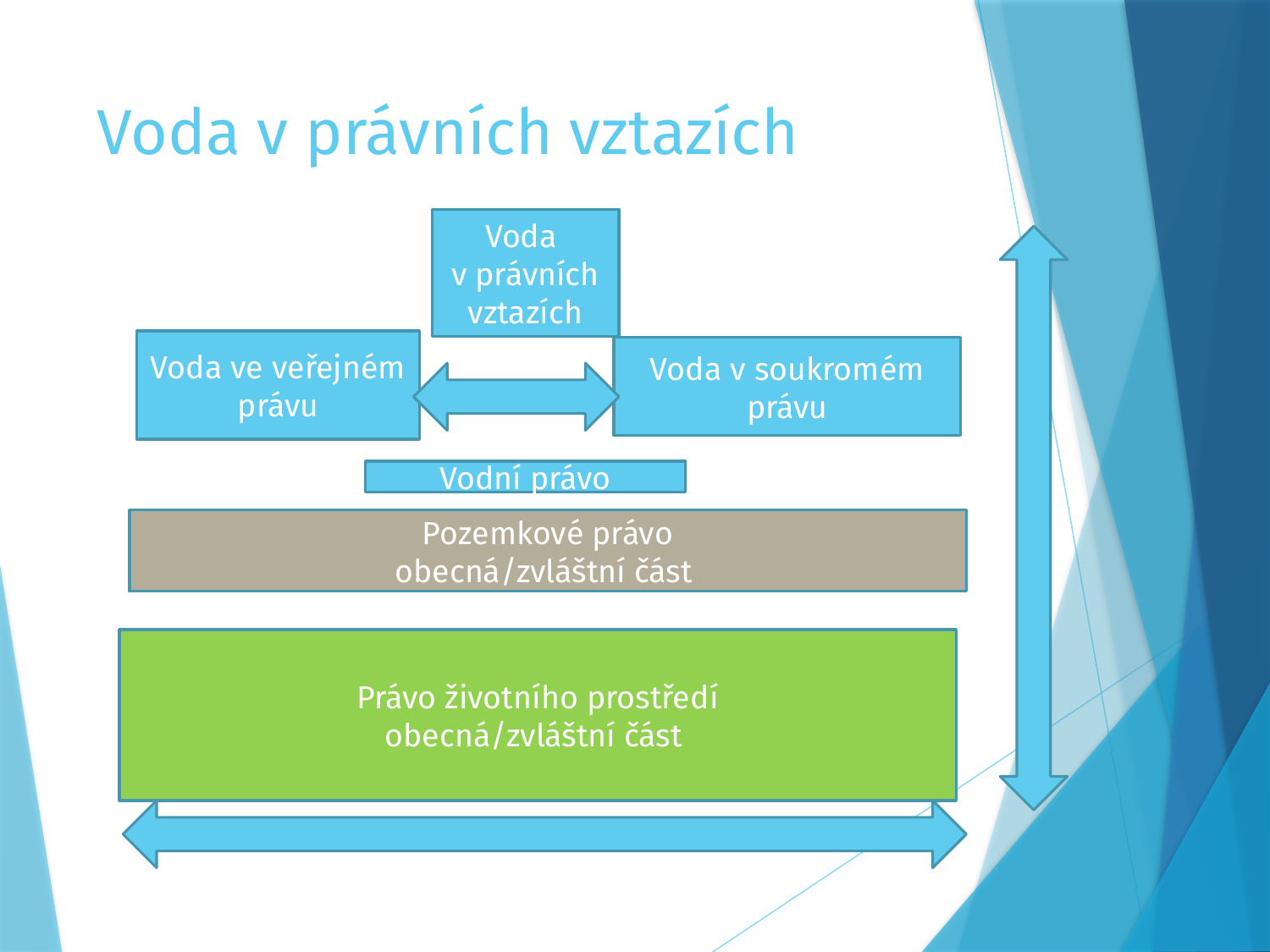

# Voda v právních vztazích
Voda
v právních vztazích

Voda ve veřejném právu
Voda v soukromém právu

Vodní právo
Pozemkové právo
obecná/zvláštní část
Právo životního prostředí
obecná/zvláštní část